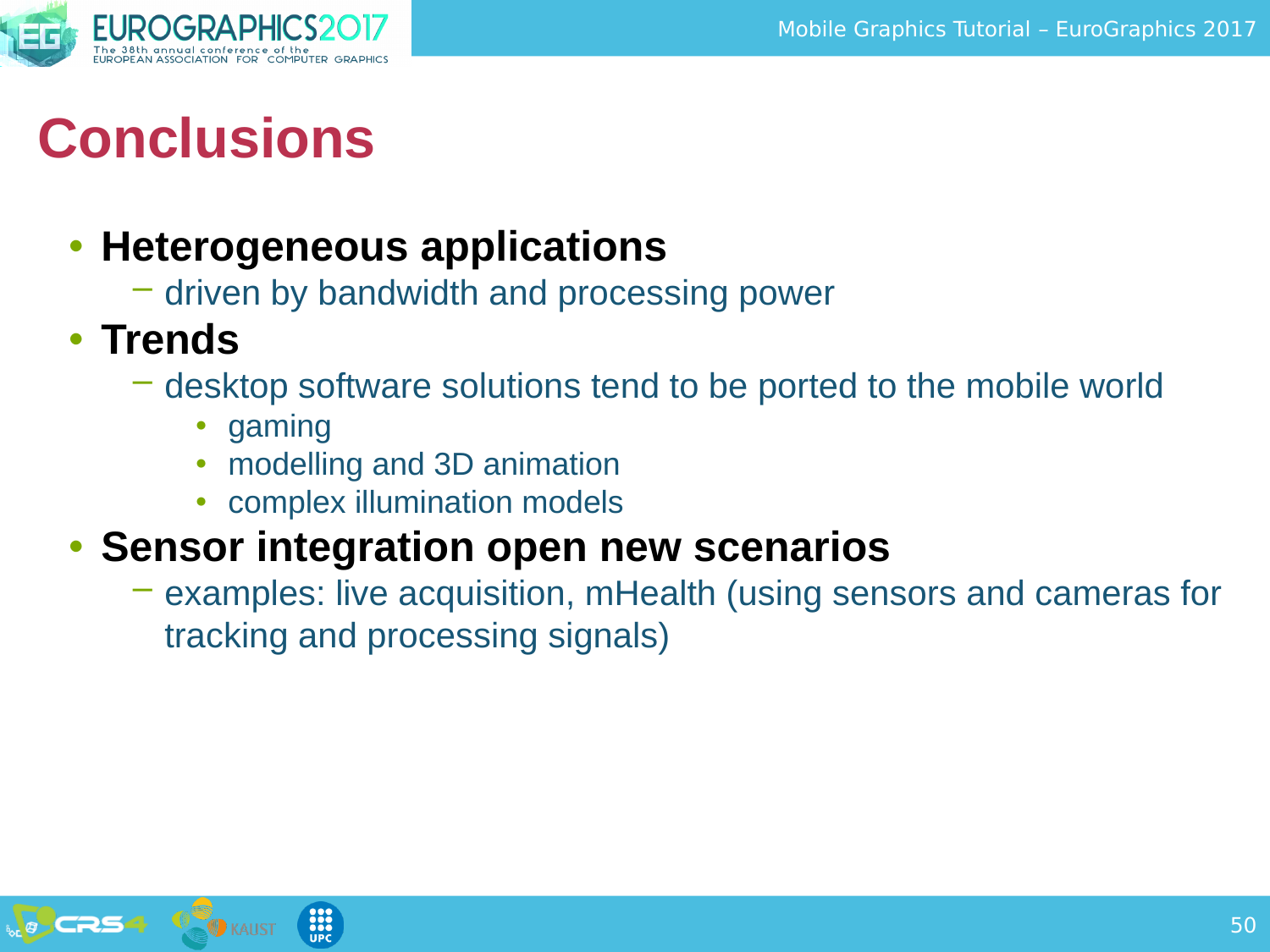

# Conclusions
Heterogeneous applications
driven by bandwidth and processing power
Trends
desktop software solutions tend to be ported to the mobile world
gaming
modelling and 3D animation
complex illumination models
Sensor integration open new scenarios
examples: live acquisition, mHealth (using sensors and cameras for tracking and processing signals)

50